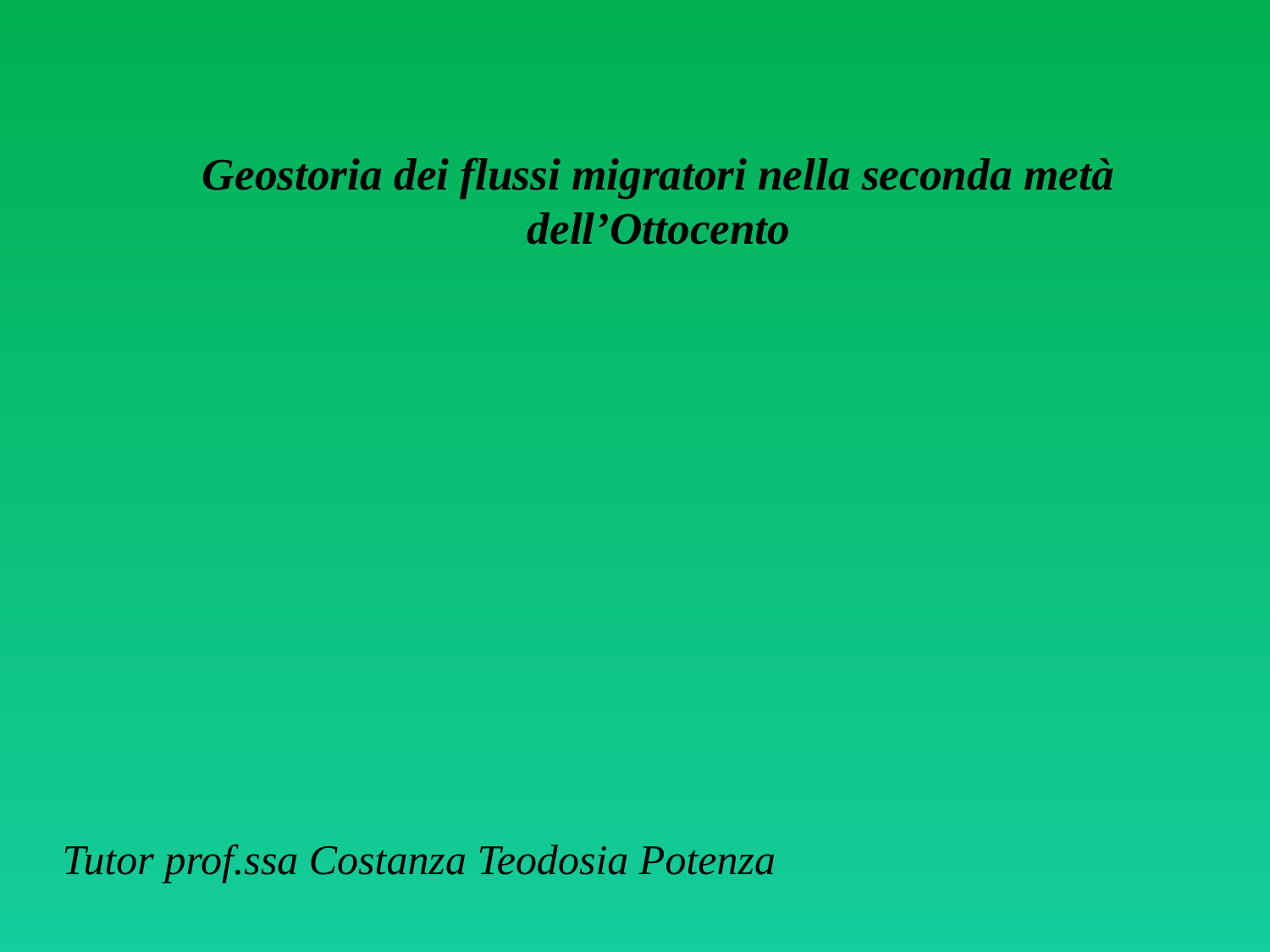

# Geostoria dei flussi migratori nella seconda metà dell’Ottocento
Tutor prof.ssa Costanza Teodosia Potenza